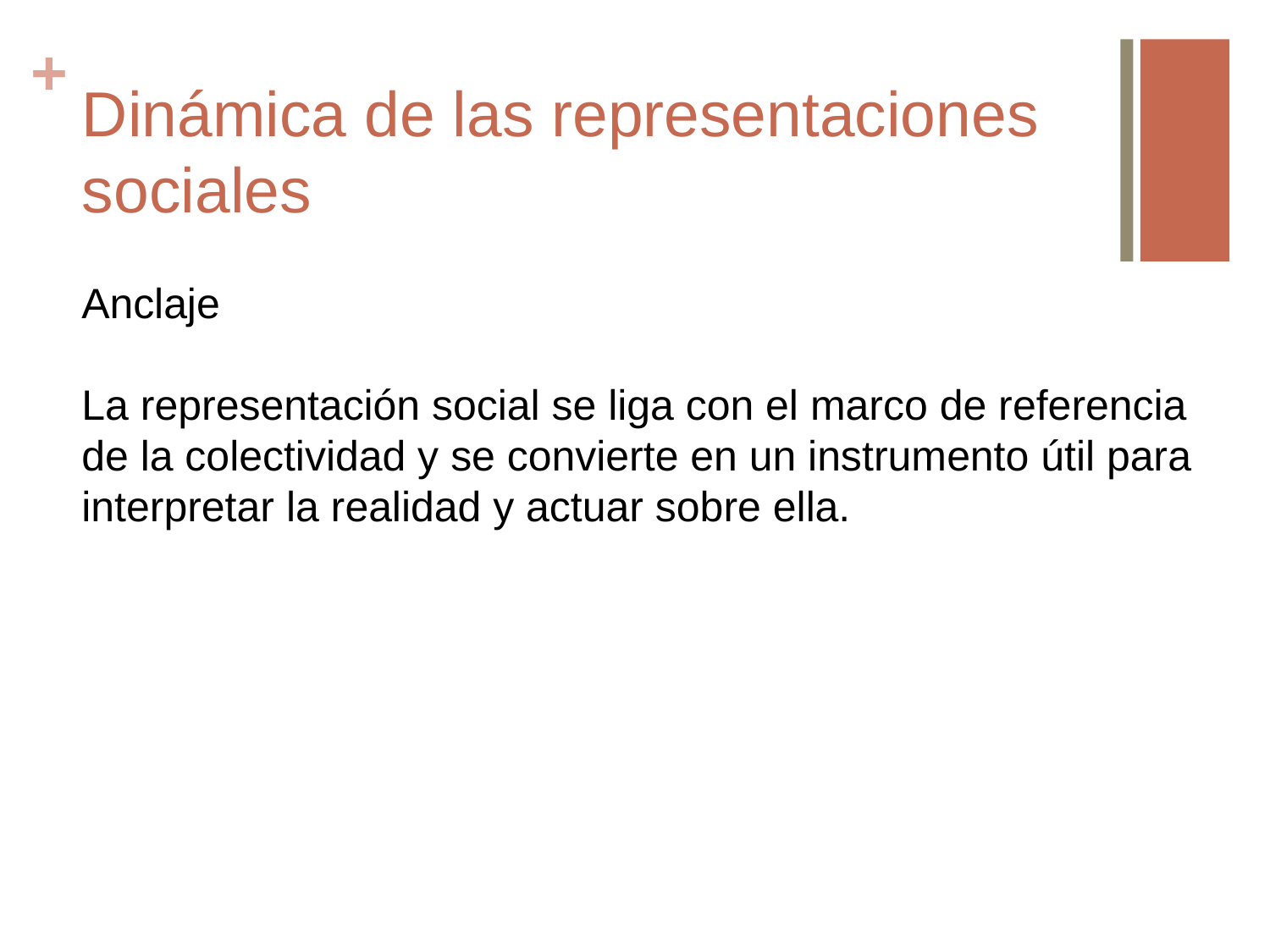

# Dinámica de las representaciones sociales

Anclaje

La representación social se liga con el marco de referencia de la colectividad y se convierte en un instrumento útil para interpretar la realidad y actuar sobre ella.